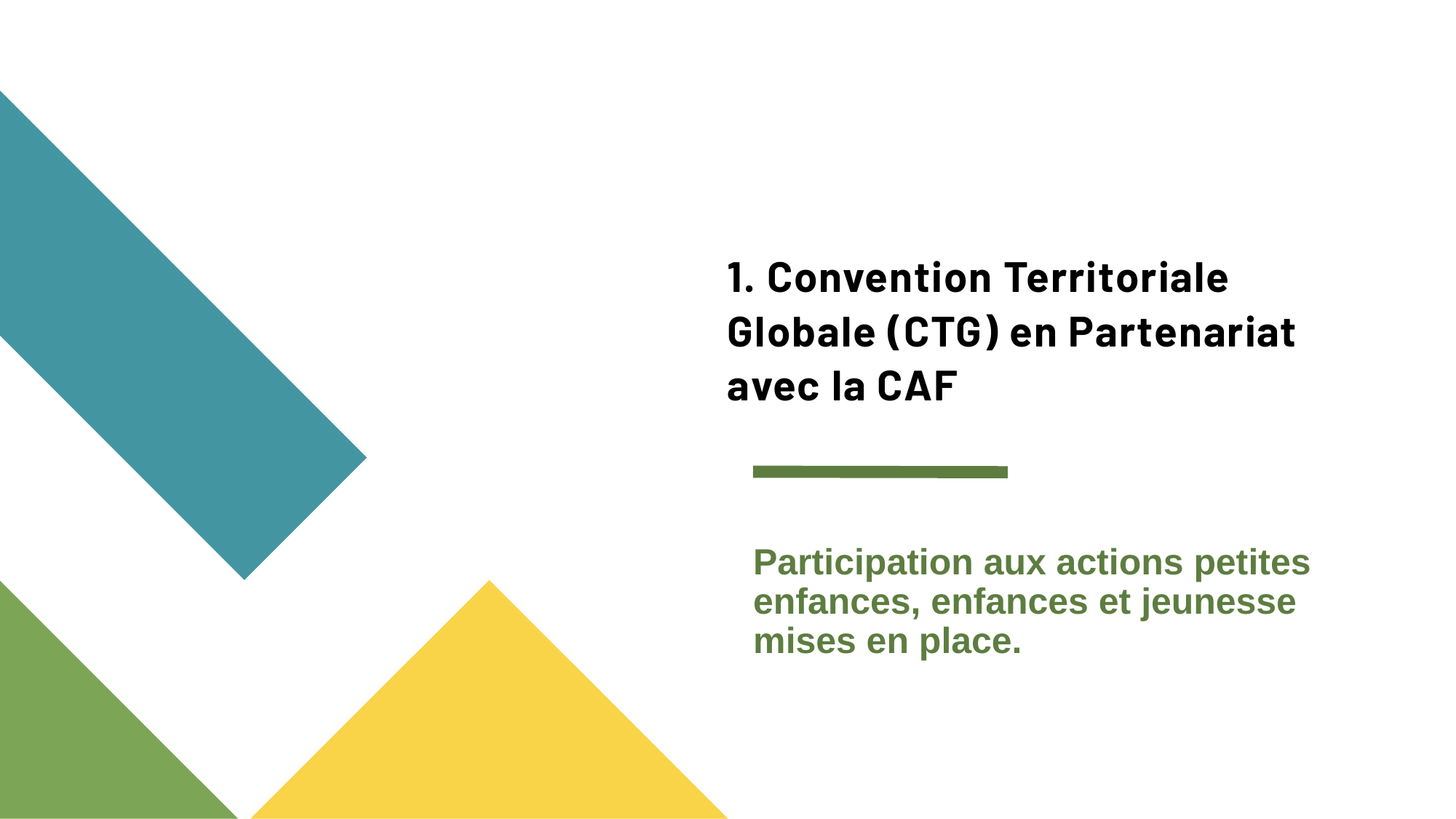

# 1. Convention Territoriale Globale (CTG) en Partenariat avec la CAF
Participation aux actions petites enfances, enfances et jeunesse mises en place.